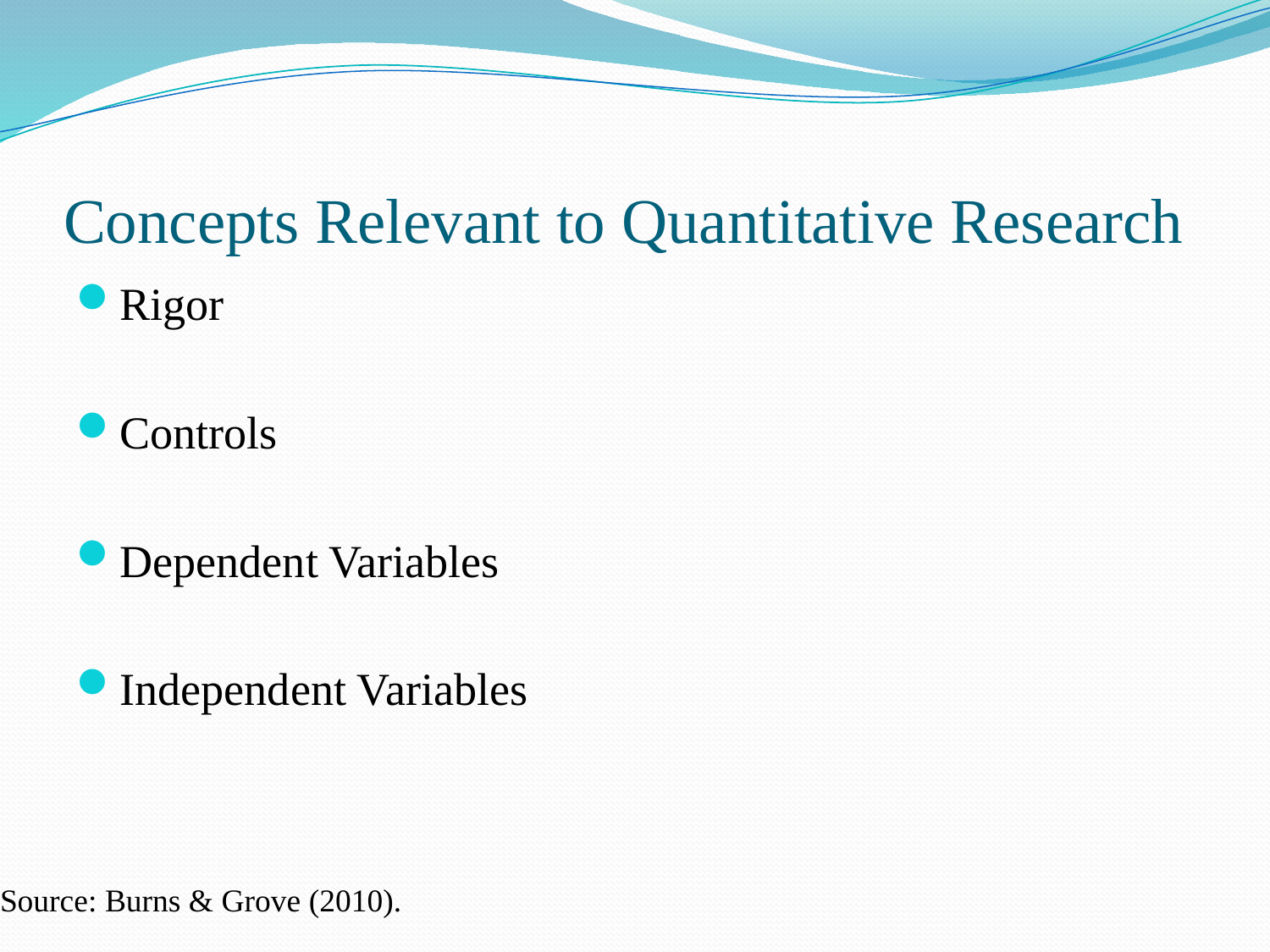

# Concepts Relevant to Quantitative Research
Rigor

Controls

Dependent Variables

Independent Variables

Source: Burns & Grove (2010).